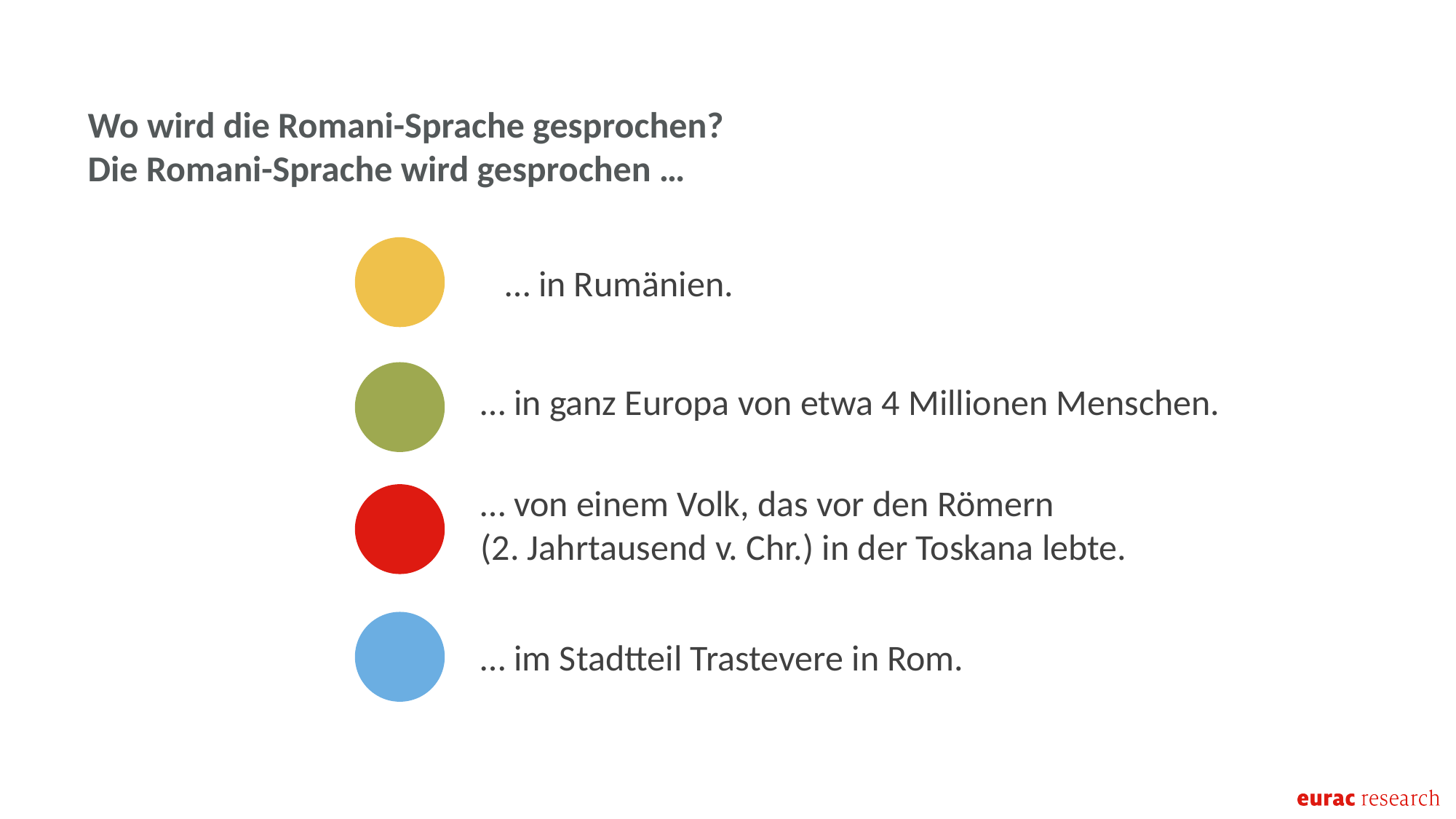

Wo wird die Romani-Sprache gesprochen?
Die Romani-Sprache wird gesprochen …

   … in Rumänien.

… in ganz Europa von etwa 4 Millionen Menschen.
… von einem Volk, das vor den Römern (2. Jahrtausend v. Chr.) in der Toskana lebte.

… im Stadtteil Trastevere in Rom.